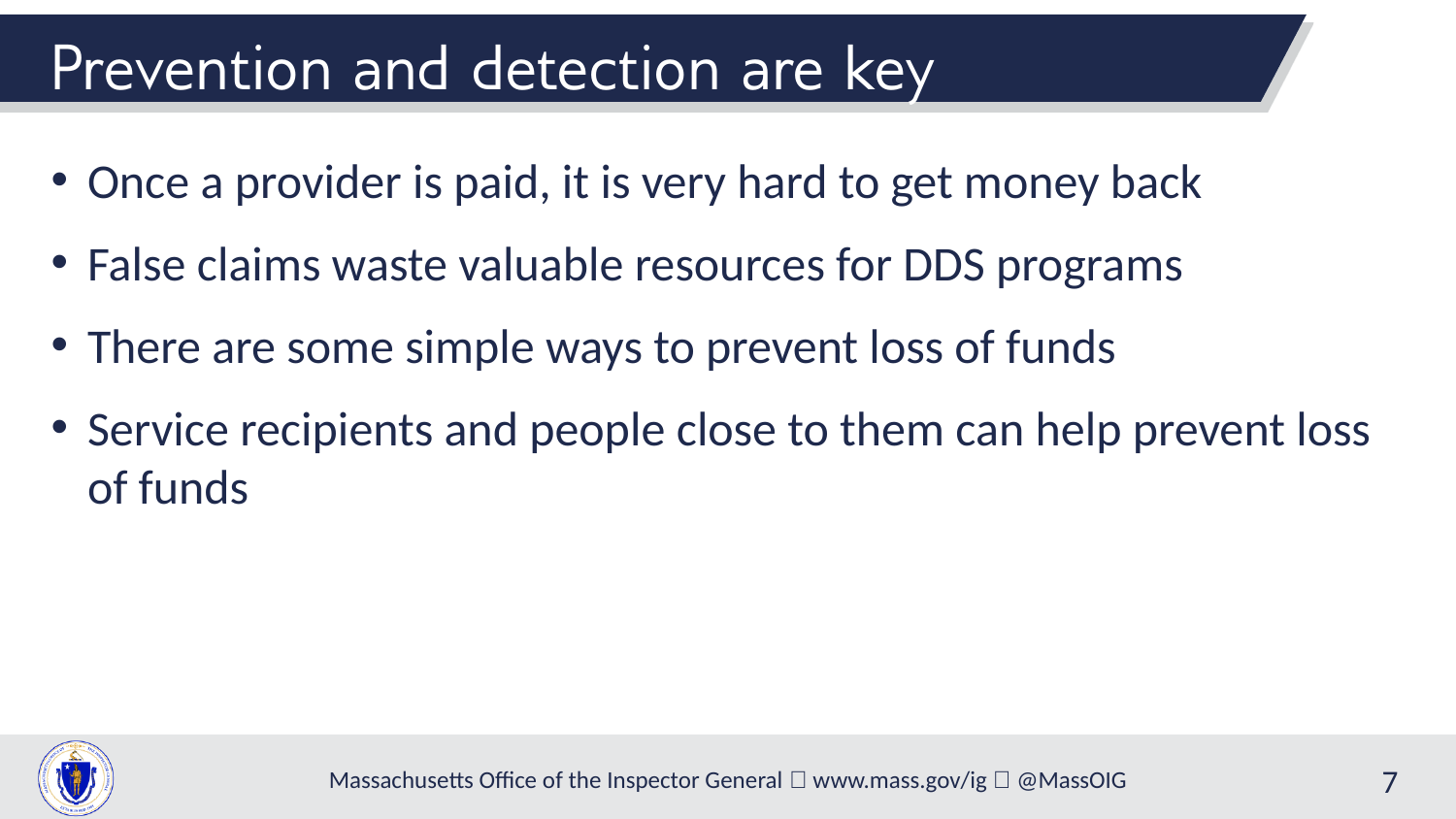

Prevention and detection are key
Once a provider is paid, it is very hard to get money back
False claims waste valuable resources for DDS programs
There are some simple ways to prevent loss of funds
Service recipients and people close to them can help prevent loss of funds